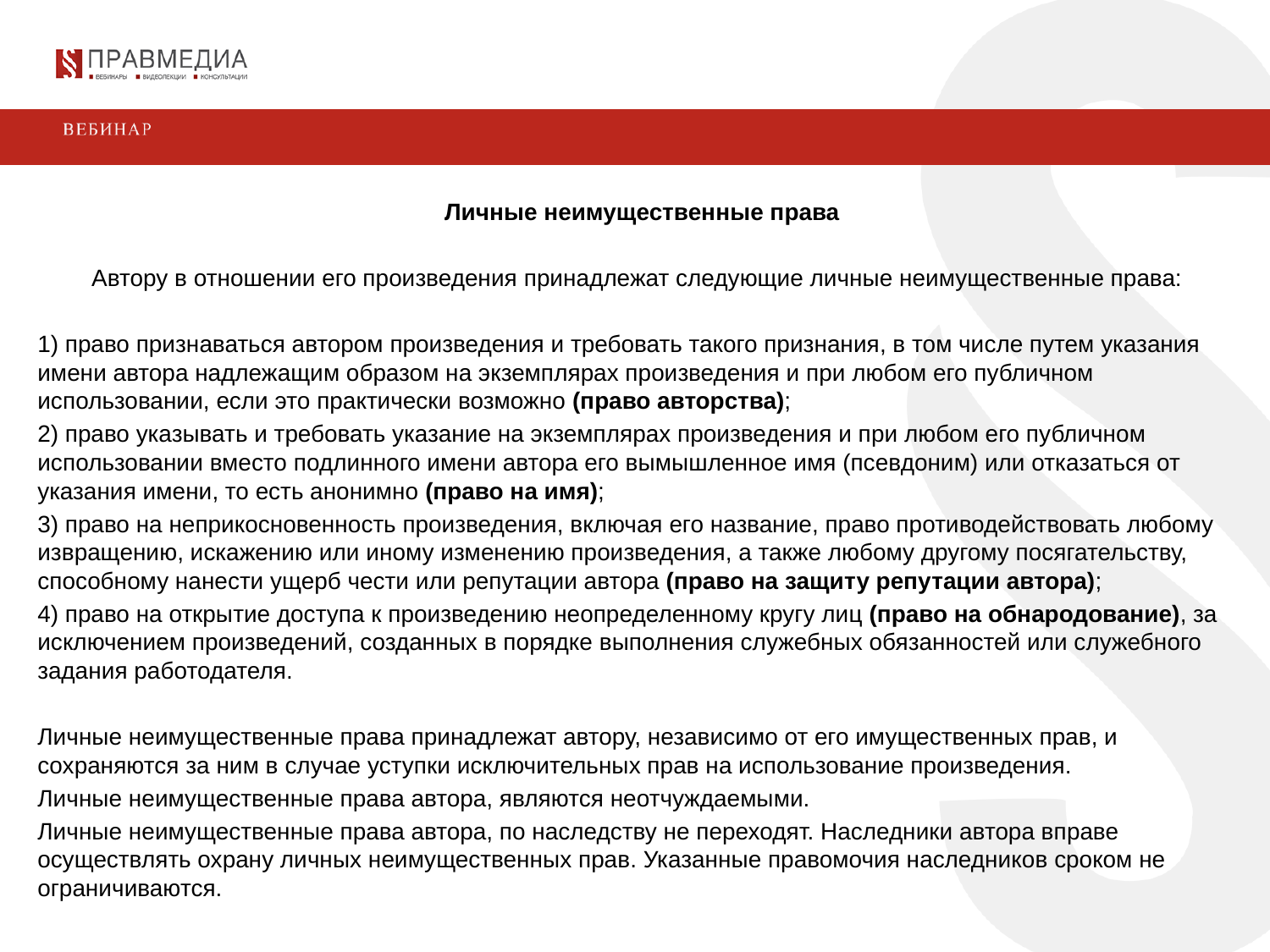

Личные неимущественные права

Автору в отношении его произведения принадлежат следующие личные неимущественные права:

1) право признаваться автором произведения и требовать такого признания, в том числе путем указания имени автора надлежащим образом на экземплярах произведения и при любом его публичном использовании, если это практически возможно (право авторства);
2) право указывать и требовать указание на экземплярах произведения и при любом его публичном использовании вместо подлинного имени автора его вымышленное имя (псевдоним) или отказаться от указания имени, то есть анонимно (право на имя);
3) право на неприкосновенность произведения, включая его название, право противодействовать любому извращению, искажению или иному изменению произведения, а также любому другому посягательству, способному нанести ущерб чести или репутации автора (право на защиту репутации автора);
4) право на открытие доступа к произведению неопределенному кругу лиц (право на обнародование), за исключением произведений, созданных в порядке выполнения служебных обязанностей или служебного задания работодателя.

Личные неимущественные права принадлежат автору, независимо от его имущественных прав, и сохраняются за ним в случае уступки исключительных прав на использование произведения.
Личные неимущественные права автора, являются неотчуждаемыми.
Личные неимущественные права автора, по наследству не переходят. Наследники автора вправе осуществлять охрану личных неимущественных прав. Указанные правомочия наследников сроком не ограничиваются.